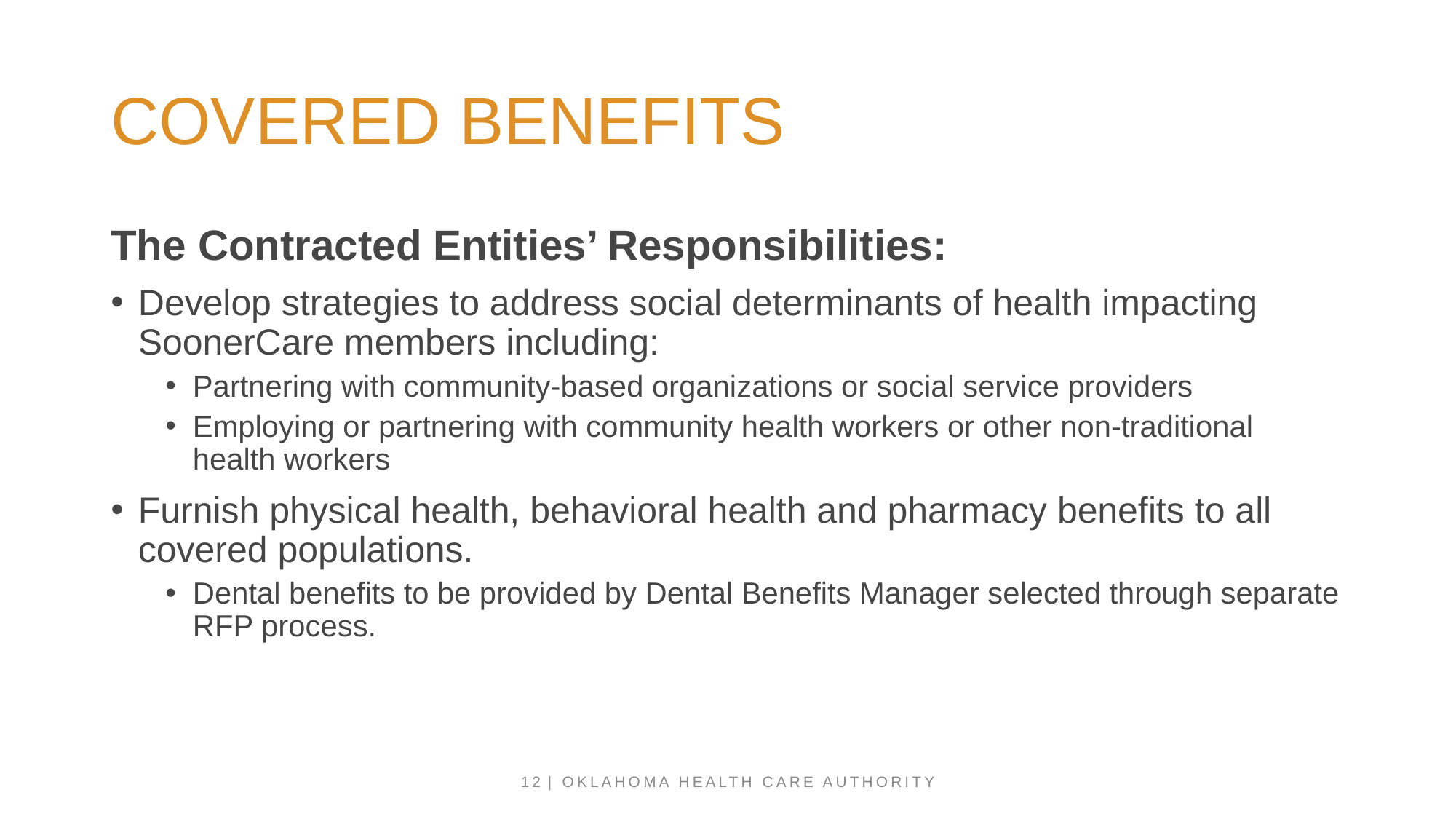

# COVERED BENEFITS
The Contracted Entities’ Responsibilities:
Develop strategies to address social determinants of health impacting SoonerCare members including:
Partnering with community-based organizations or social service providers
Employing or partnering with community health workers or other non-traditional health workers
Furnish physical health, behavioral health and pharmacy benefits to all covered populations.
Dental benefits to be provided by Dental Benefits Manager selected through separate RFP process.